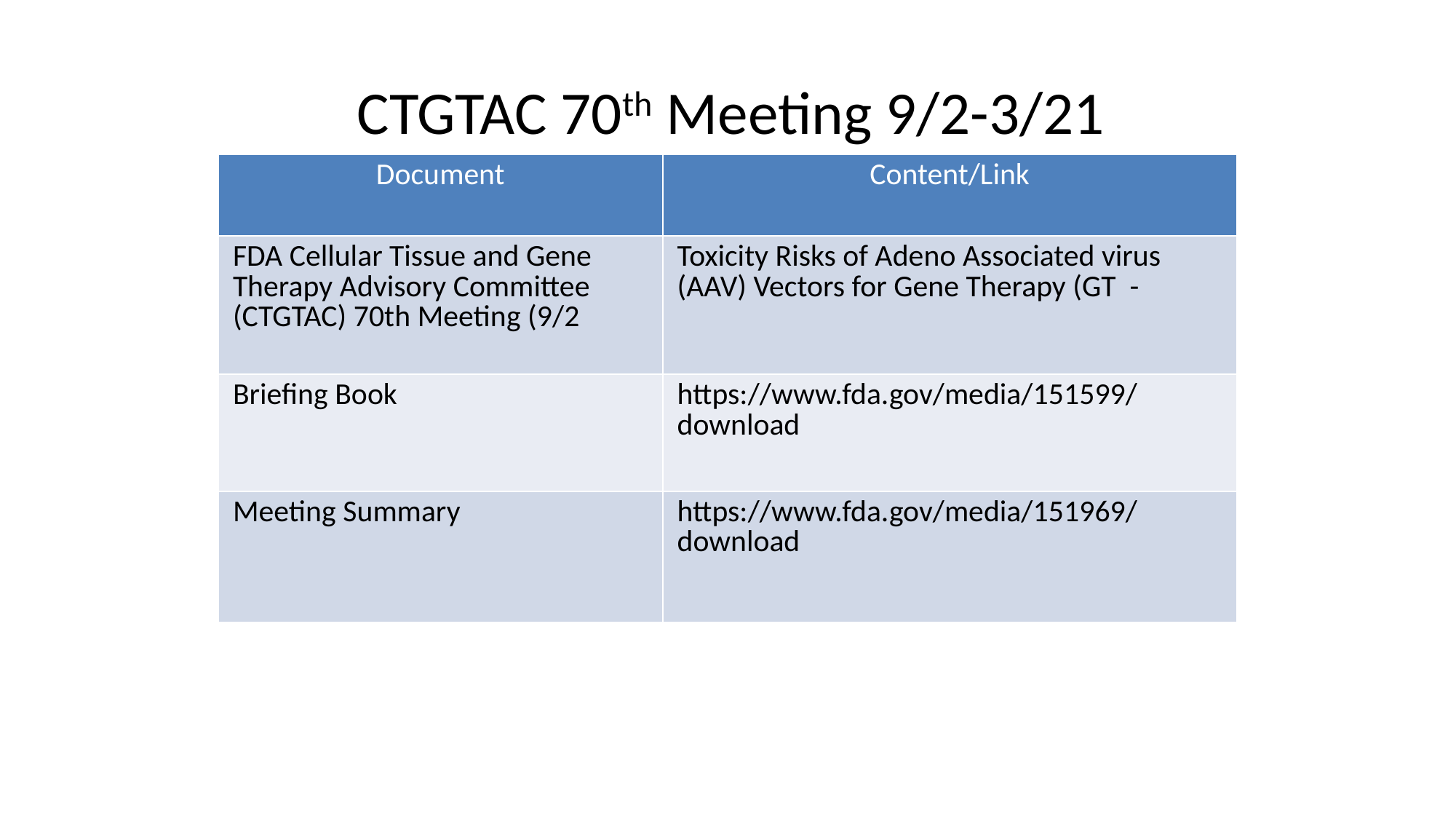

# CTGTAC 70th Meeting 9/2-3/21
| Document | Content/Link |
| --- | --- |
| FDA Cellular Tissue and Gene Therapy Advisory Committee (CTGTAC) 70th Meeting (9/2 | Toxicity Risks of Adeno Associated virus (AAV) Vectors for Gene Therapy (GT - |
| Briefing Book | https://www.fda.gov/media/151599/download |
| Meeting Summary | https://www.fda.gov/media/151969/download |